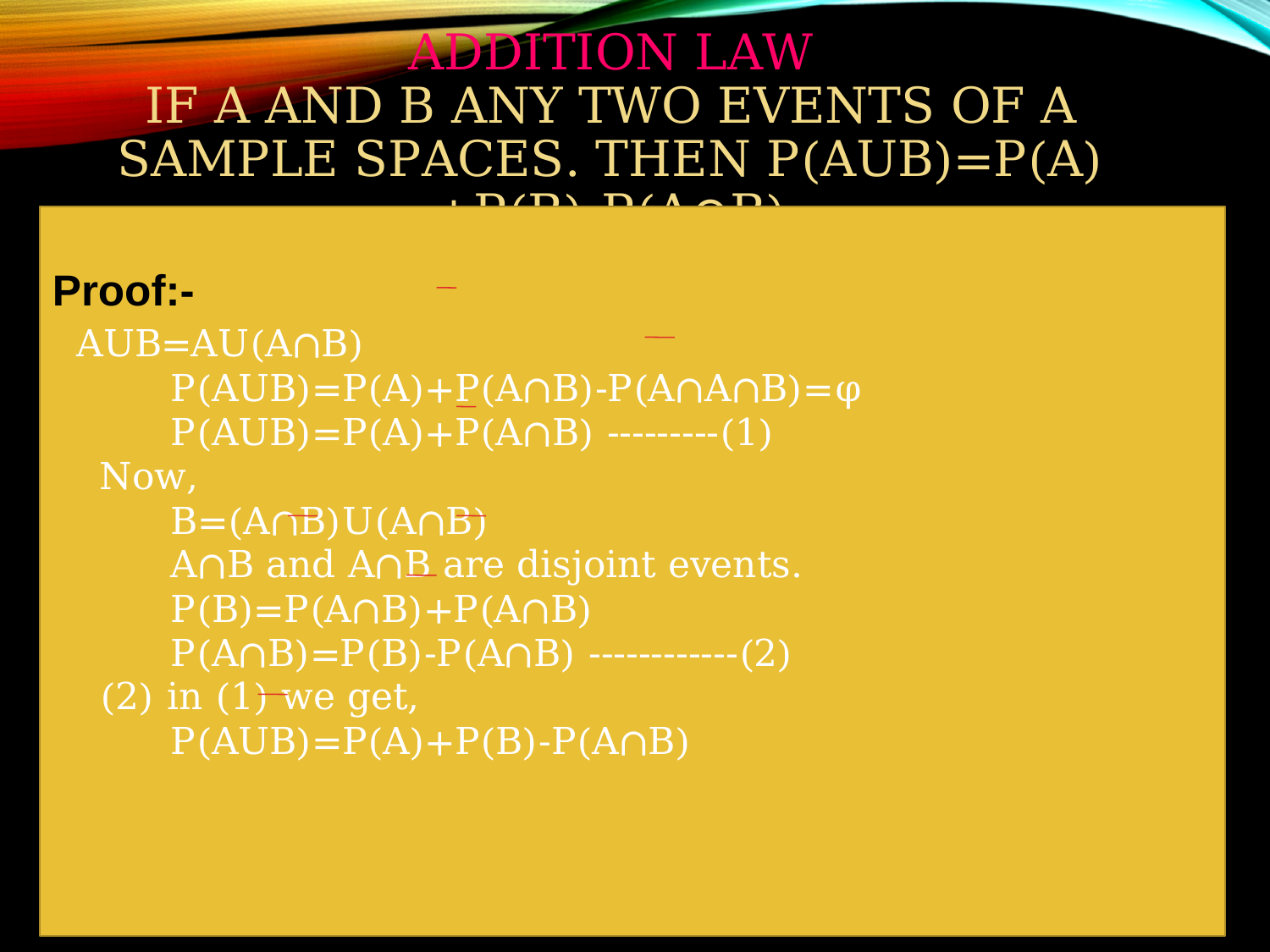

# ADDITION LAW If A and B any two events of a Sample Spaces. Then P(AUB)=P(A)+P(B)-P(A∩B)

Proof:-
  AUB=AU(A∩B)
          P(AUB)=P(A)+P(A∩B)-P(A∩A∩B)=φ
          P(AUB)=P(A)+P(A∩B) ---------(1)
    Now,
          B=(A∩B)U(A∩B)
          A∩B and A∩B are disjoint events.
          P(B)=P(A∩B)+P(A∩B)
          P(A∩B)=P(B)-P(A∩B) ------------(2)
    (2) in (1) we get,
          P(AUB)=P(A)+P(B)-P(A∩B)